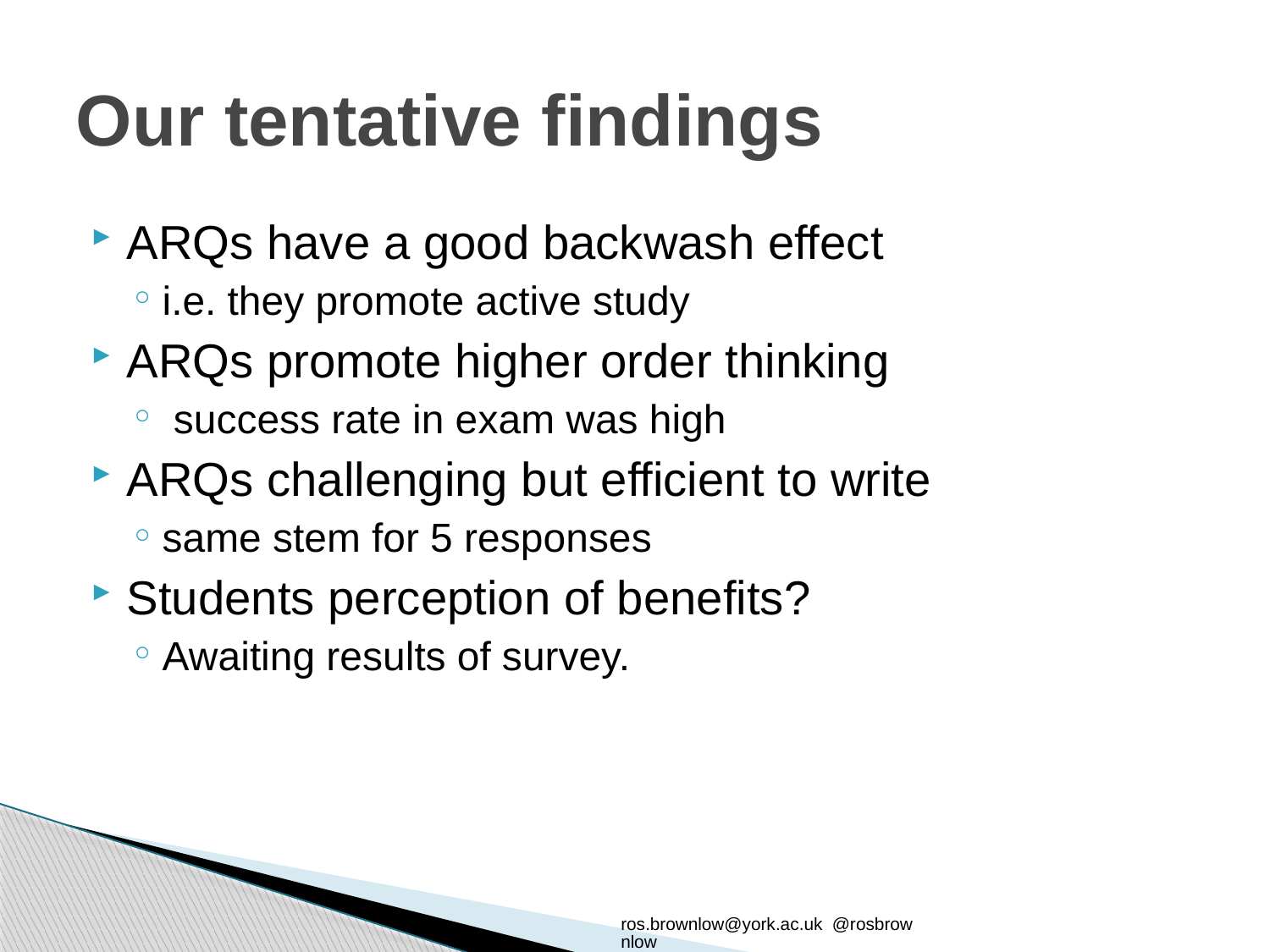

# Our tentative findings
ARQs have a good backwash effect
i.e. they promote active study
ARQs promote higher order thinking
 success rate in exam was high
ARQs challenging but efficient to write
same stem for 5 responses
Students perception of benefits?
Awaiting results of survey.
ros.brownlow@york.ac.uk  @rosbrownlow